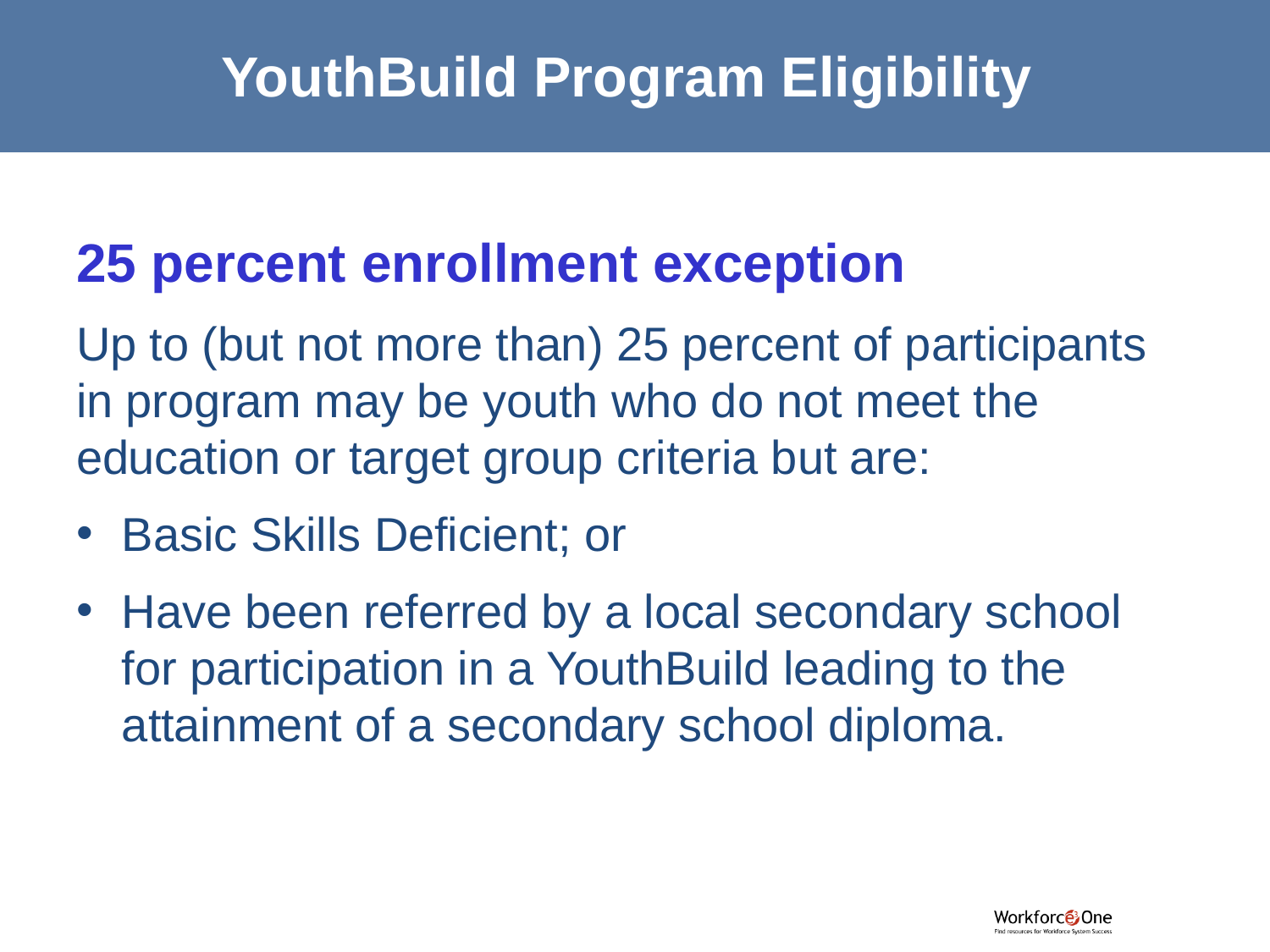

# YouthBuild Program Eligibility
25 percent enrollment exception
Up to (but not more than) 25 percent of participants in program may be youth who do not meet the education or target group criteria but are:
Basic Skills Deficient; or
Have been referred by a local secondary school for participation in a YouthBuild leading to the attainment of a secondary school diploma.